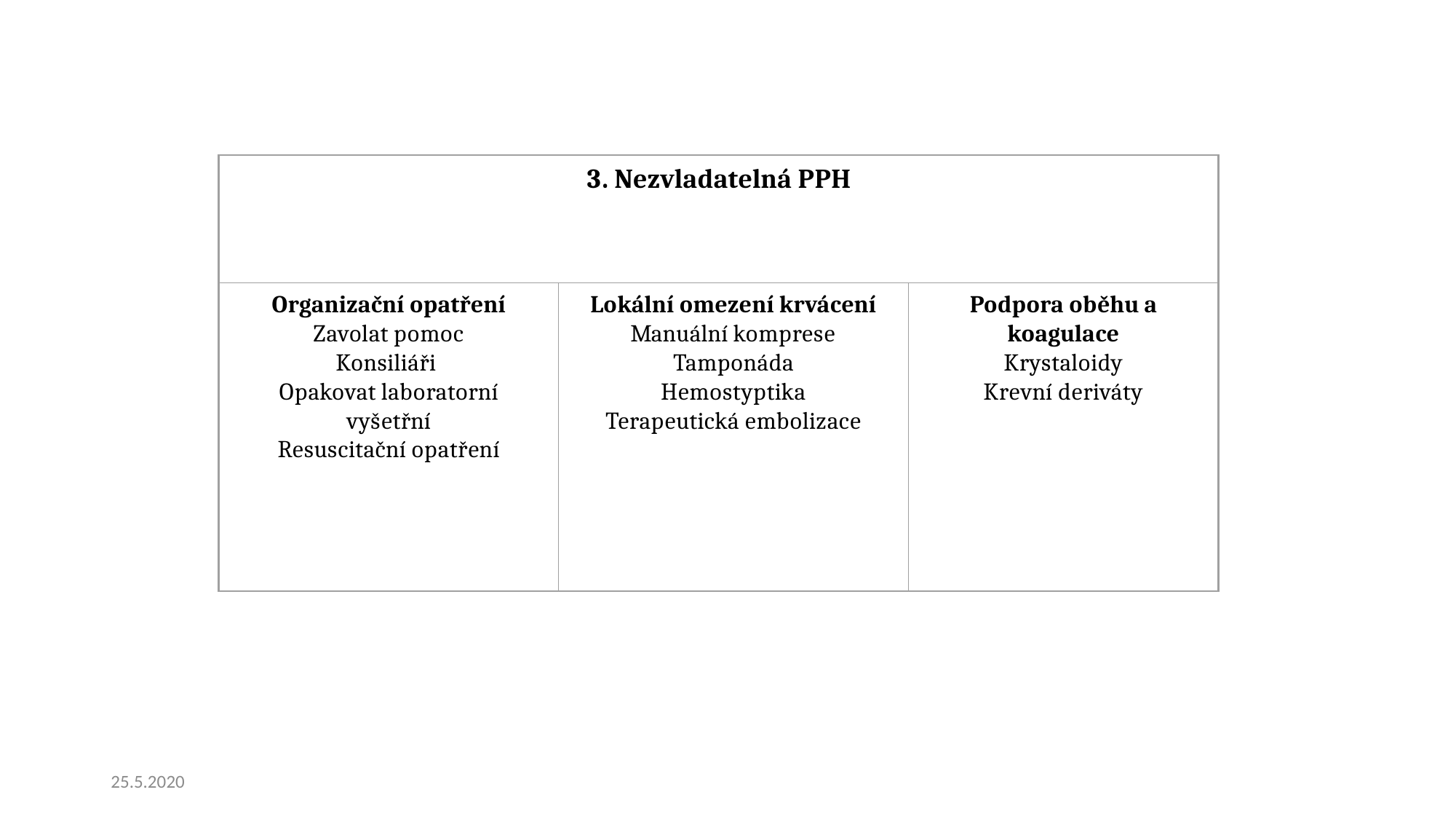

3. Nezvladatelná PPH

Organizační opatření
Zavolat pomoc
Konsiliáři
Opakovat laboratorní vyšetřní
Resuscitační opatření

Lokální omezení krvácení
Manuální komprese
Tamponáda
Hemostyptika
Terapeutická embolizace

Podpora oběhu a koagulace
Krystaloidy
Krevní deriváty

25.5.2020